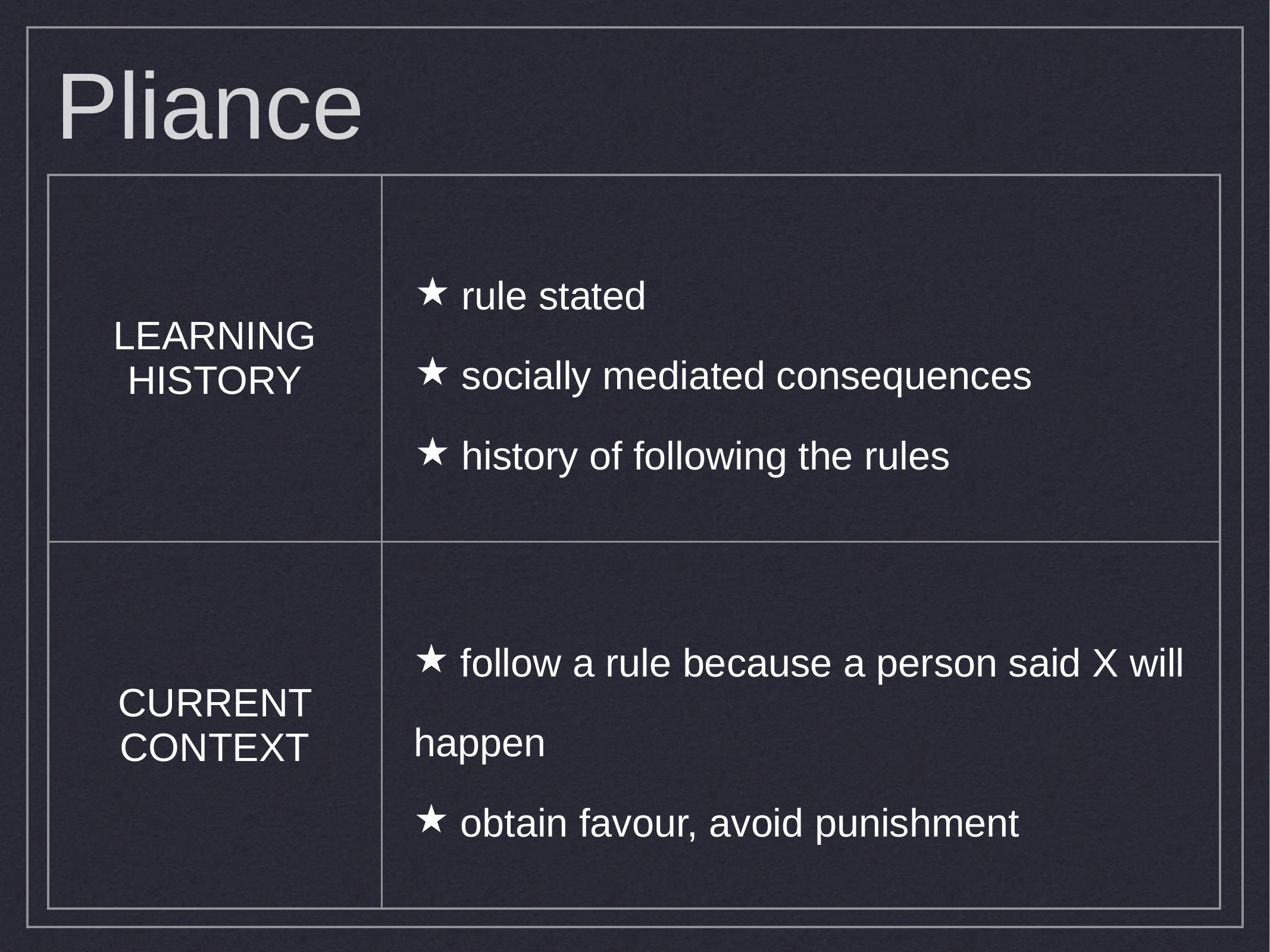

# Pliance
| LEARNING HISTORY | rule stated socially mediated consequences history of following the rules |
| --- | --- |
| CURRENT CONTEXT | follow a rule because a person said X will happen obtain favour, avoid punishment |